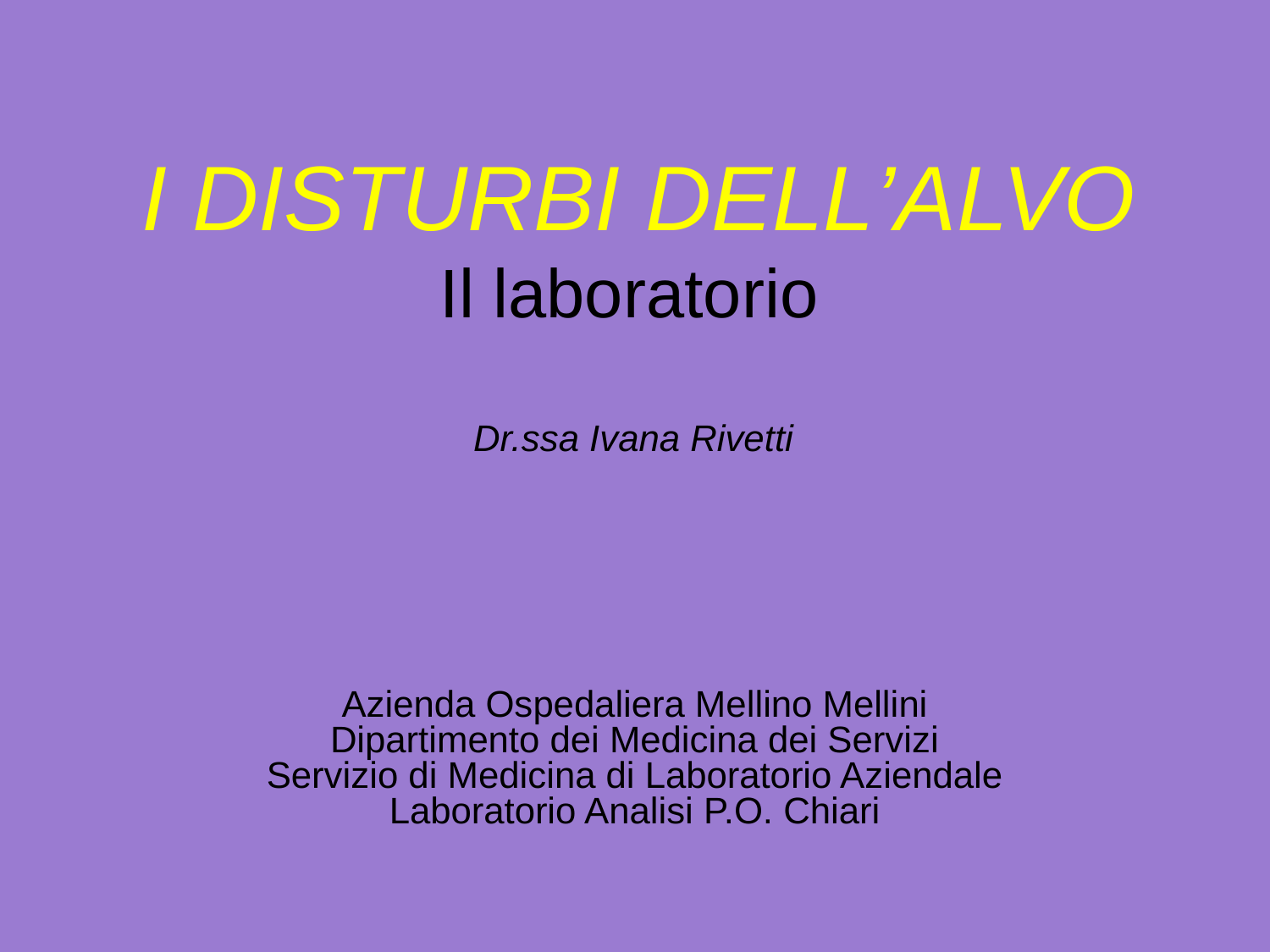

I DISTURBI DELL’ALVO
Il laboratorio
Dr.ssa Ivana Rivetti
Azienda Ospedaliera Mellino Mellini
Dipartimento dei Medicina dei Servizi
Servizio di Medicina di Laboratorio Aziendale
Laboratorio Analisi P.O. Chiari